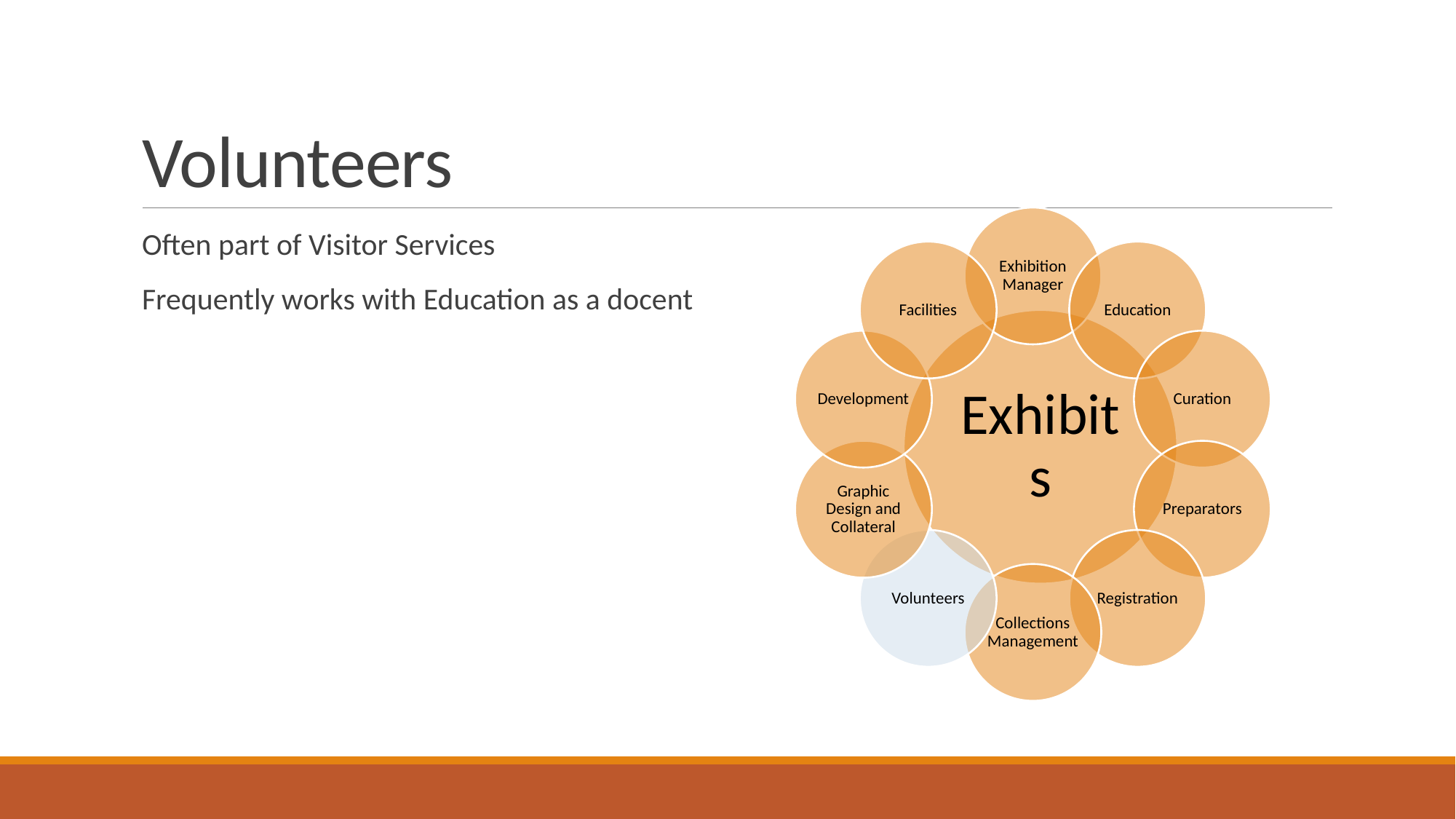

# Volunteers
Exhibits
Exhibition Manager
Education
Curation
Preparators
Registration
Collections Management
Volunteers
Graphic Design and Collateral
Development
Facilities
Often part of Visitor Services
Frequently works with Education as a docent